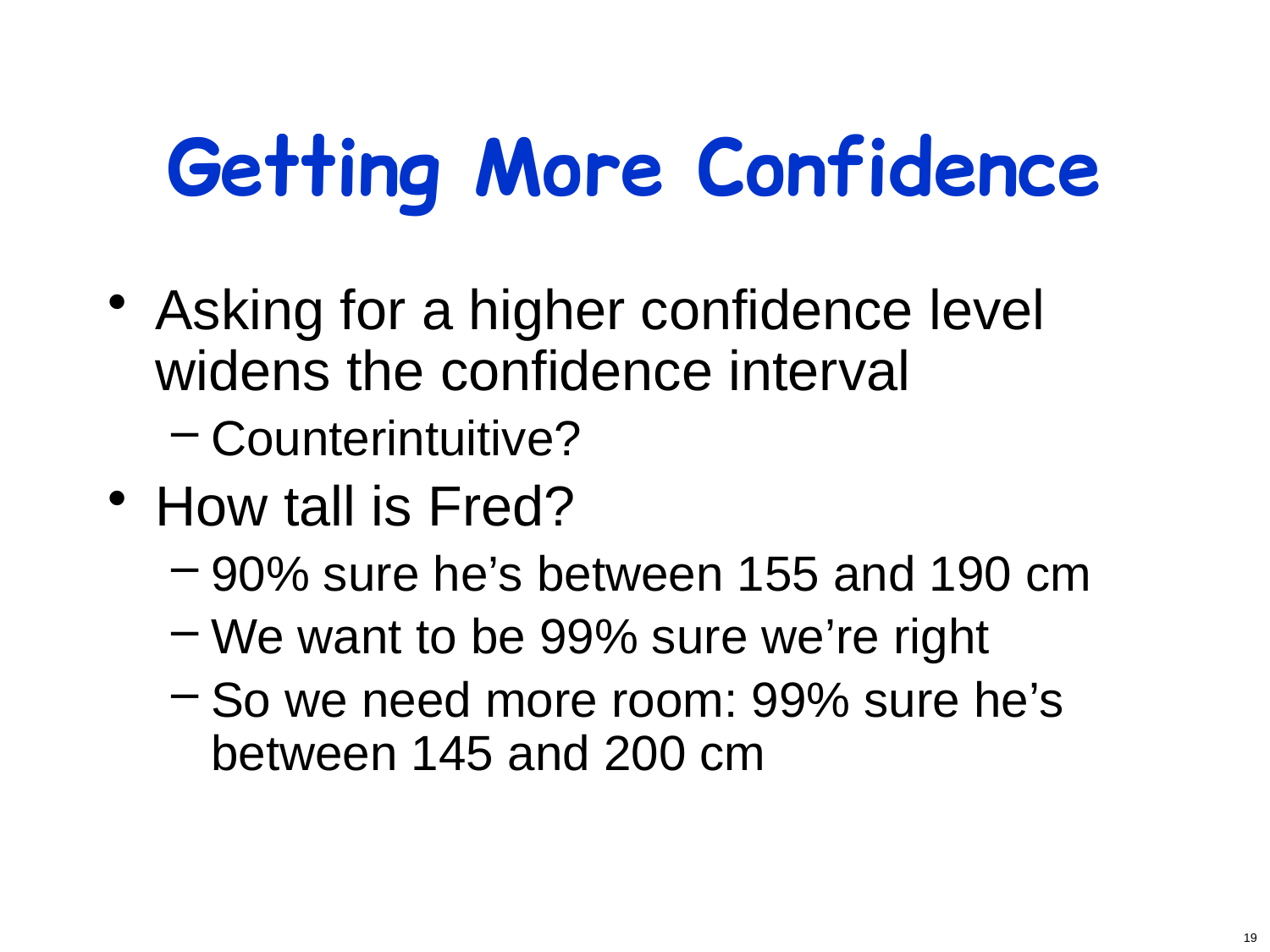

# Getting More Confidence
Asking for a higher confidence level widens the confidence interval
Counterintuitive?
How tall is Fred?
90% sure he’s between 155 and 190 cm
We want to be 99% sure we’re right
So we need more room: 99% sure he’s between 145 and 200 cm
19